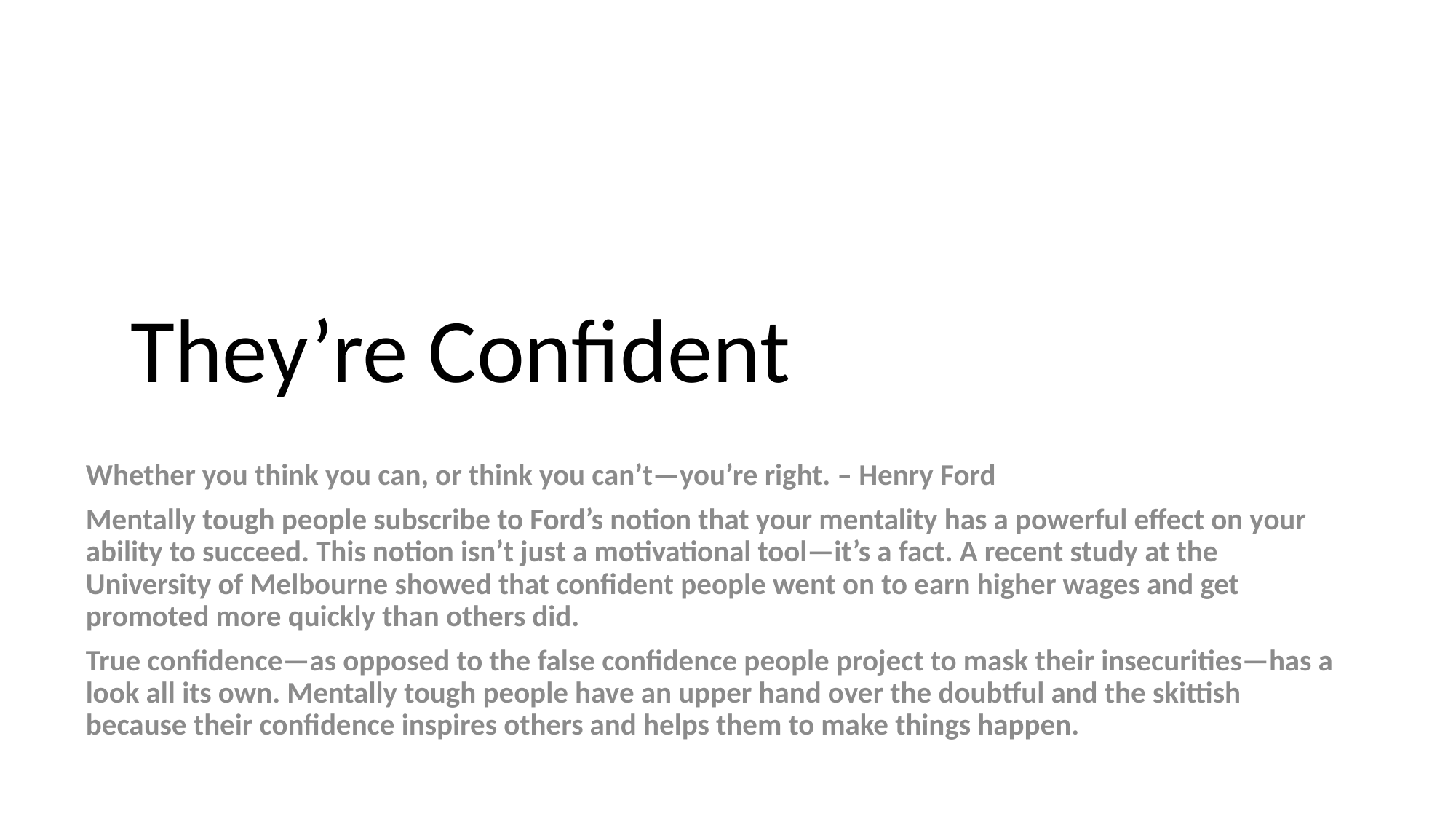

# They’re Confident
Whether you think you can, or think you can’t—you’re right. – Henry Ford
Mentally tough people subscribe to Ford’s notion that your mentality has a powerful effect on your ability to succeed. This notion isn’t just a motivational tool—it’s a fact. A recent study at the University of Melbourne showed that confident people went on to earn higher wages and get promoted more quickly than others did.
True confidence—as opposed to the false confidence people project to mask their insecurities—has a look all its own. Mentally tough people have an upper hand over the doubtful and the skittish because their confidence inspires others and helps them to make things happen.